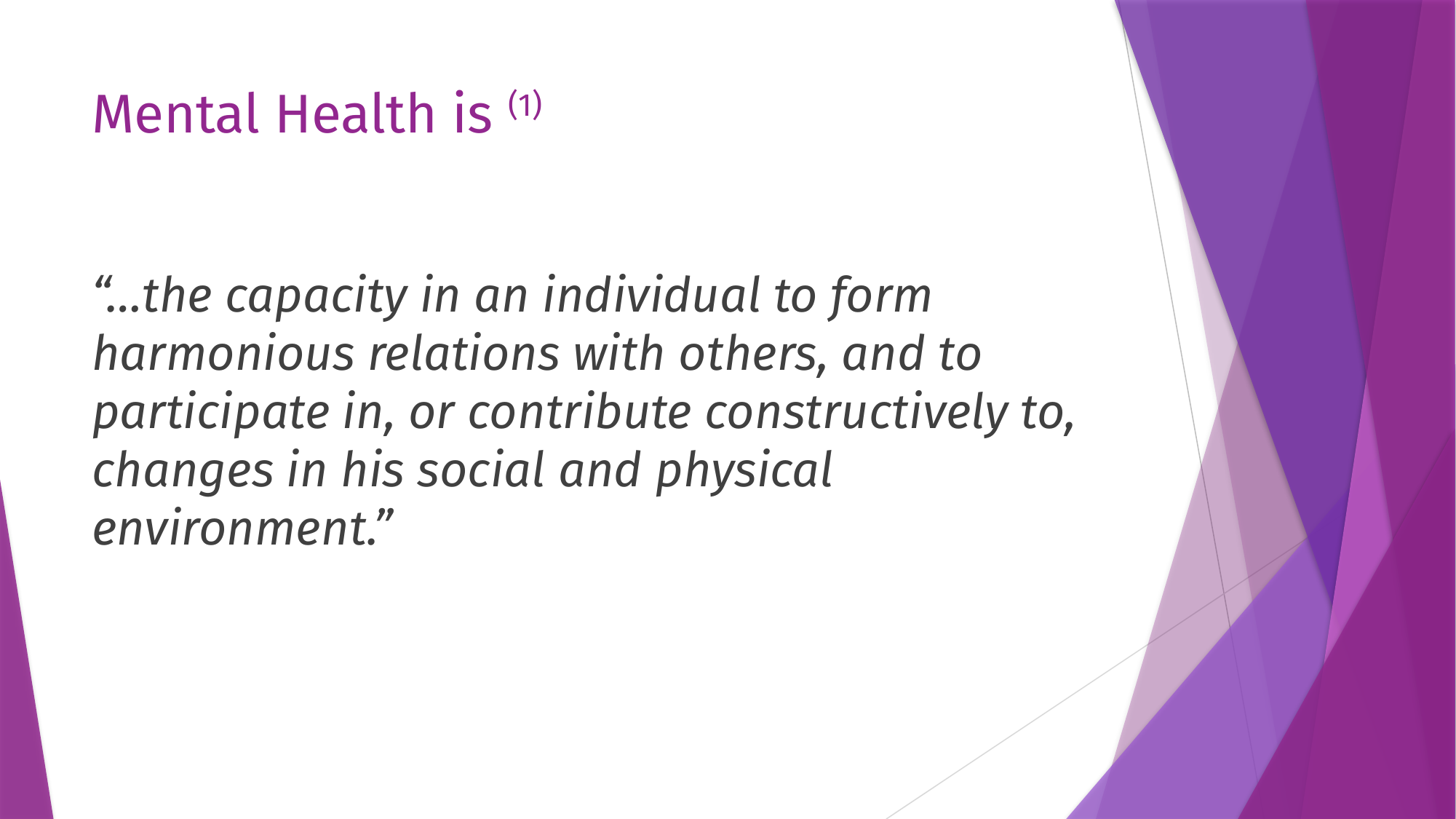

# Mental Health is (1)
“…the capacity in an individual to form harmonious relations with others, and to participate in, or contribute constructively to, changes in his social and physical environment.”